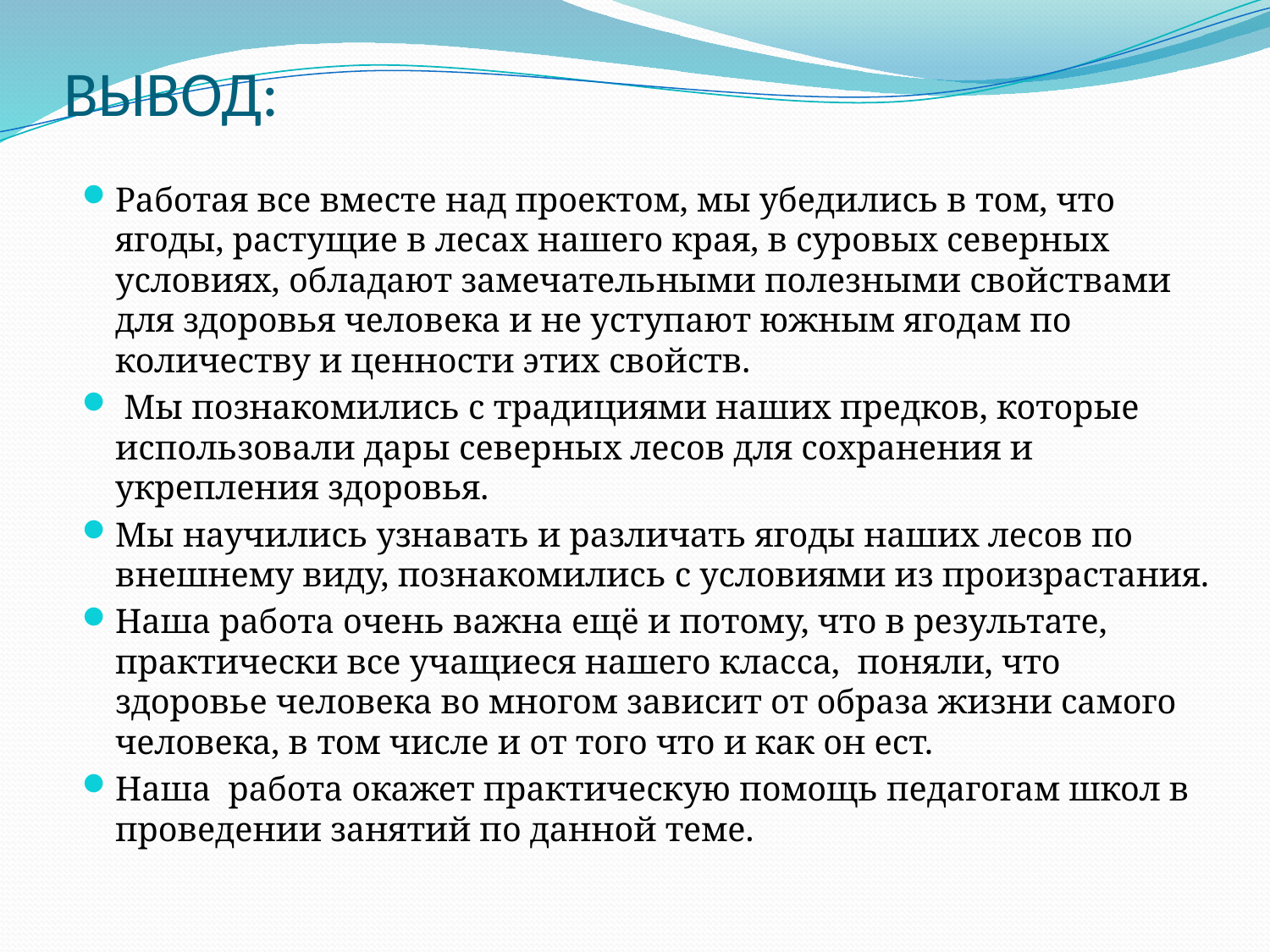

# ВЫВОД:
Работая все вместе над проектом, мы убедились в том, что ягоды, растущие в лесах нашего края, в суровых северных условиях, обладают замечательными полезными свойствами для здоровья человека и не уступают южным ягодам по количеству и ценности этих свойств.
 Мы познакомились с традициями наших предков, которые использовали дары северных лесов для сохранения и укрепления здоровья.
Мы научились узнавать и различать ягоды наших лесов по внешнему виду, познакомились с условиями из произрастания.
Наша работа очень важна ещё и потому, что в результате, практически все учащиеся нашего класса,  поняли, что здоровье человека во многом зависит от образа жизни самого человека, в том числе и от того что и как он ест.
Наша  работа окажет практическую помощь педагогам школ в проведении занятий по данной теме.